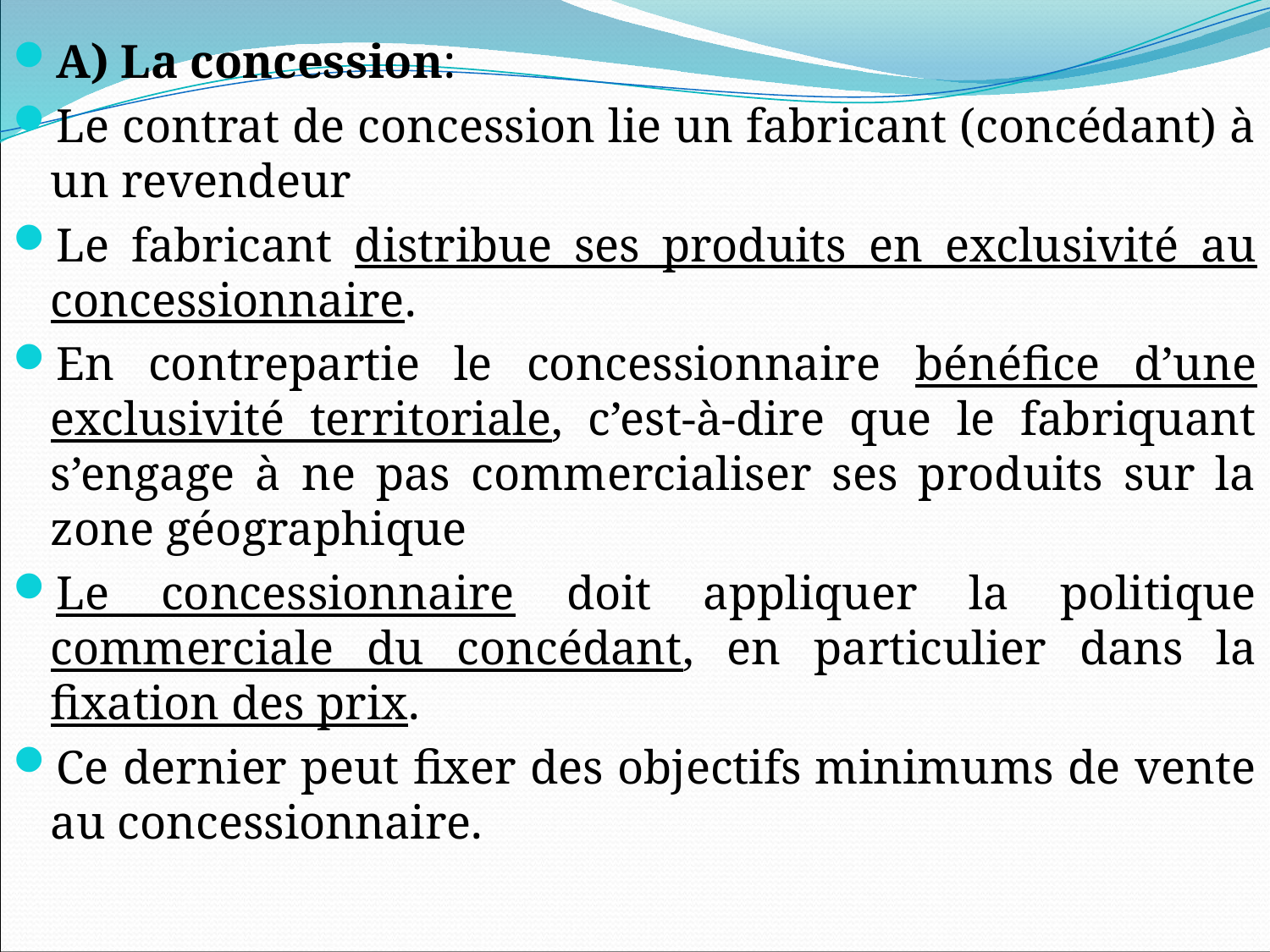

A) La concession:
Le contrat de concession lie un fabricant (concédant) à un revendeur
Le fabricant distribue ses produits en exclusivité au concessionnaire.
En contrepartie le concessionnaire bénéfice d’une exclusivité territoriale, c’est-à-dire que le fabriquant s’engage à ne pas commercialiser ses produits sur la zone géographique
Le concessionnaire doit appliquer la politique commerciale du concédant, en particulier dans la fixation des prix.
Ce dernier peut fixer des objectifs minimums de vente au concessionnaire.